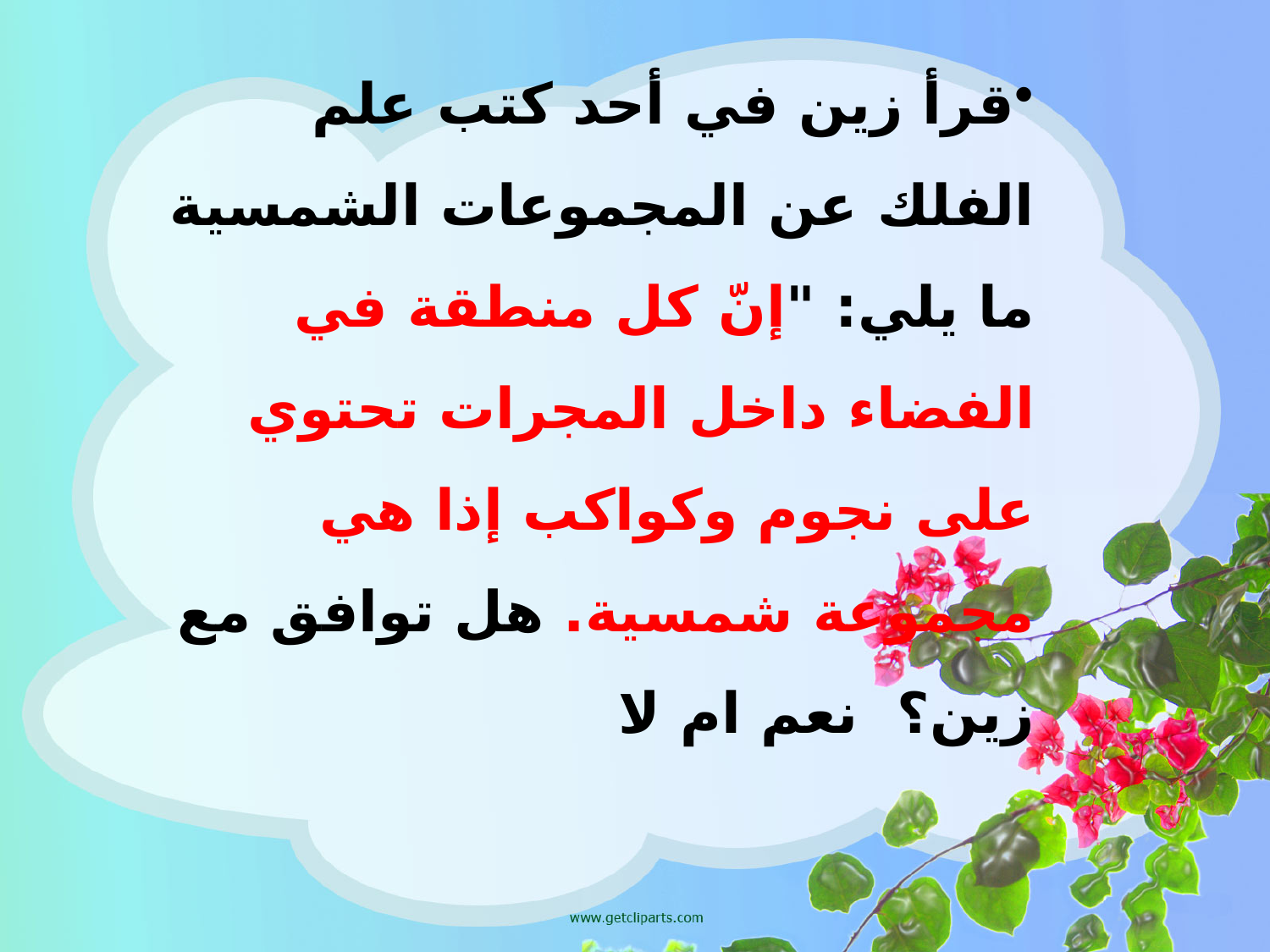

قرأ زين في أحد كتب علم الفلك عن المجموعات الشمسية ما يلي: "إنّ كل منطقة في الفضاء داخل المجرات تحتوي على نجوم وكواكب إذا هي مجموعة شمسية. هل توافق مع زين؟  نعم ام لا